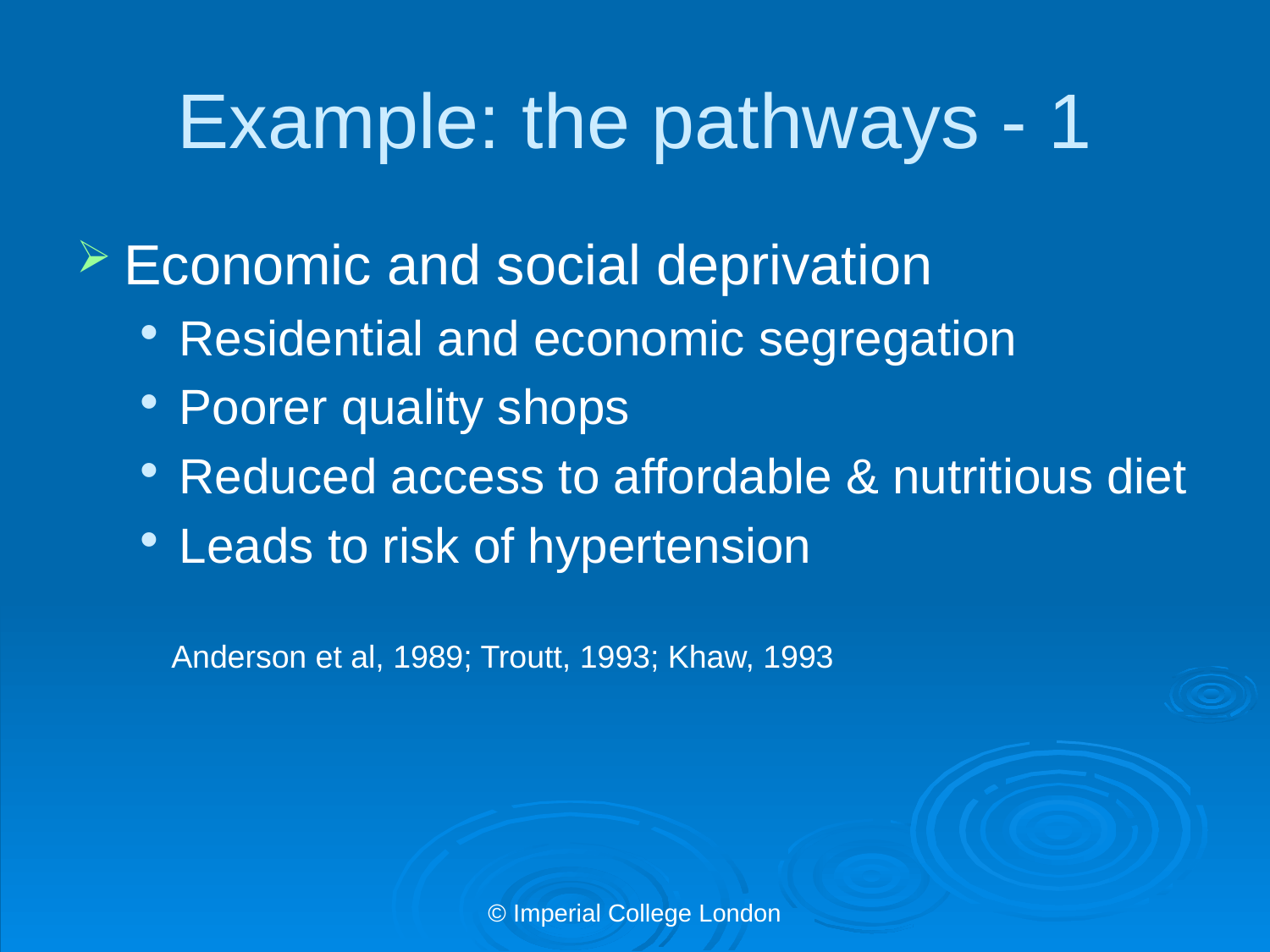

# Example: the pathways - 1
Economic and social deprivation
Residential and economic segregation
Poorer quality shops
Reduced access to affordable & nutritious diet
Leads to risk of hypertension

Anderson et al, 1989; Troutt, 1993; Khaw, 1993
© Imperial College London